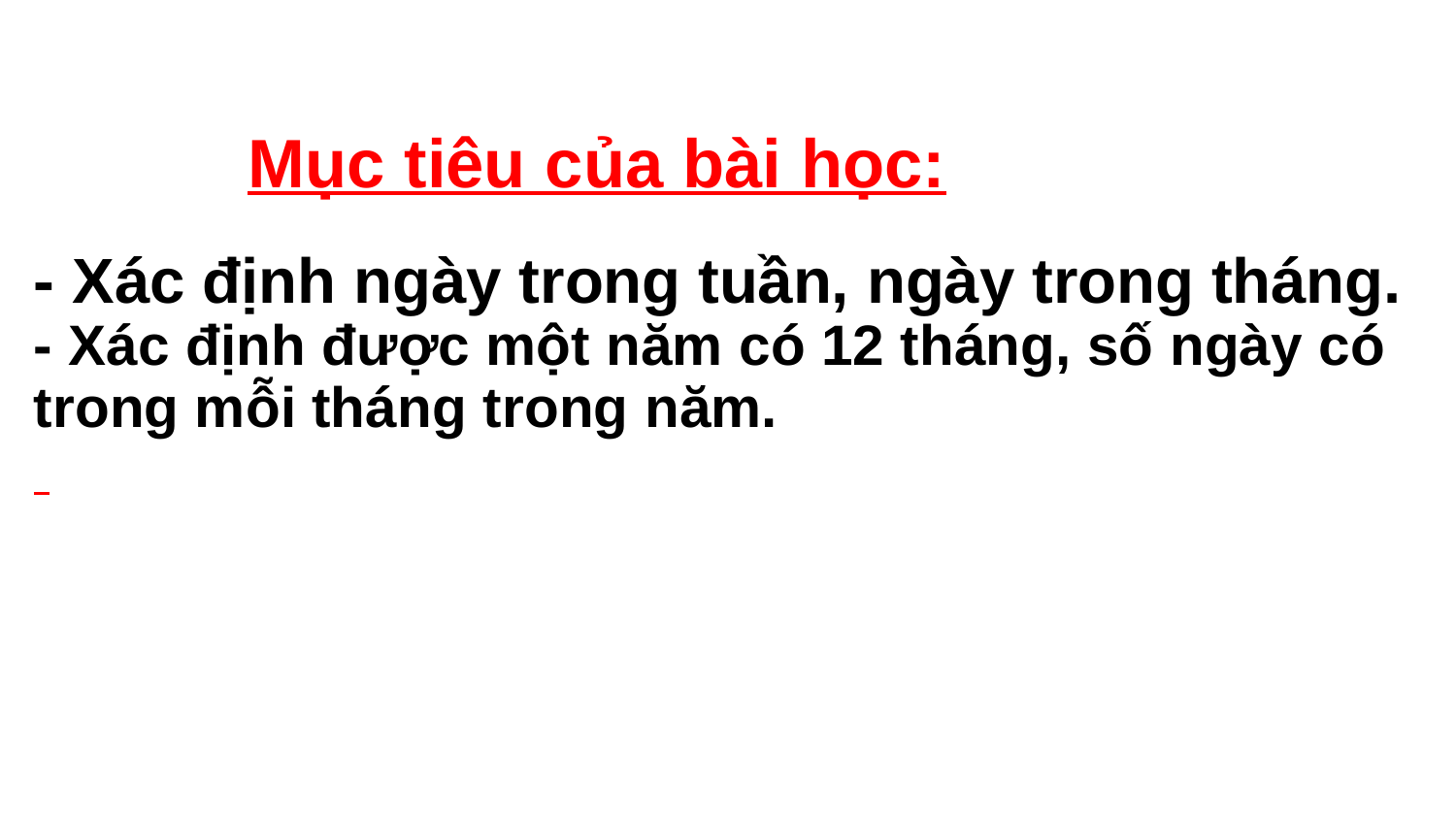

# Mục tiêu của bài học: - Xác định ngày trong tuần, ngày trong tháng. - Xác định được một năm có 12 tháng, số ngày có trong mỗi tháng trong năm.